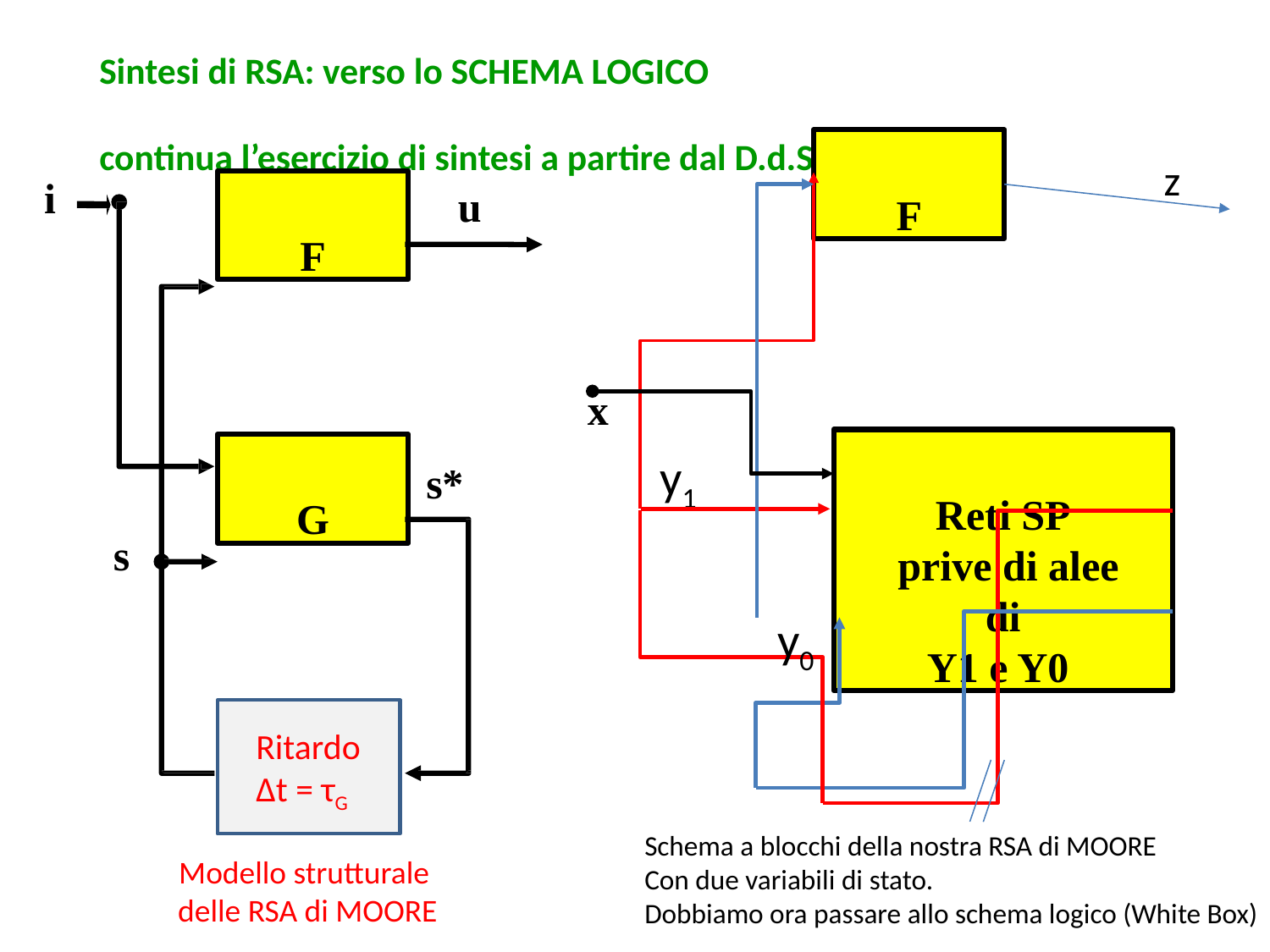

Sintesi di RSA: verso lo SCHEMA LOGICO
continua l’esercizio di sintesi a partire dal D.d.S. di MOORE

F
z
i
u

s

F

G
s*

x

Ritardo
Δt = τG
Modello strutturale
 delle RSA di MOORE

Reti SP
 prive di alee
 di
Y1 e Y0
y1
y0
Schema a blocchi della nostra RSA di MOORE
Con due variabili di stato.
Dobbiamo ora passare allo schema logico (White Box)